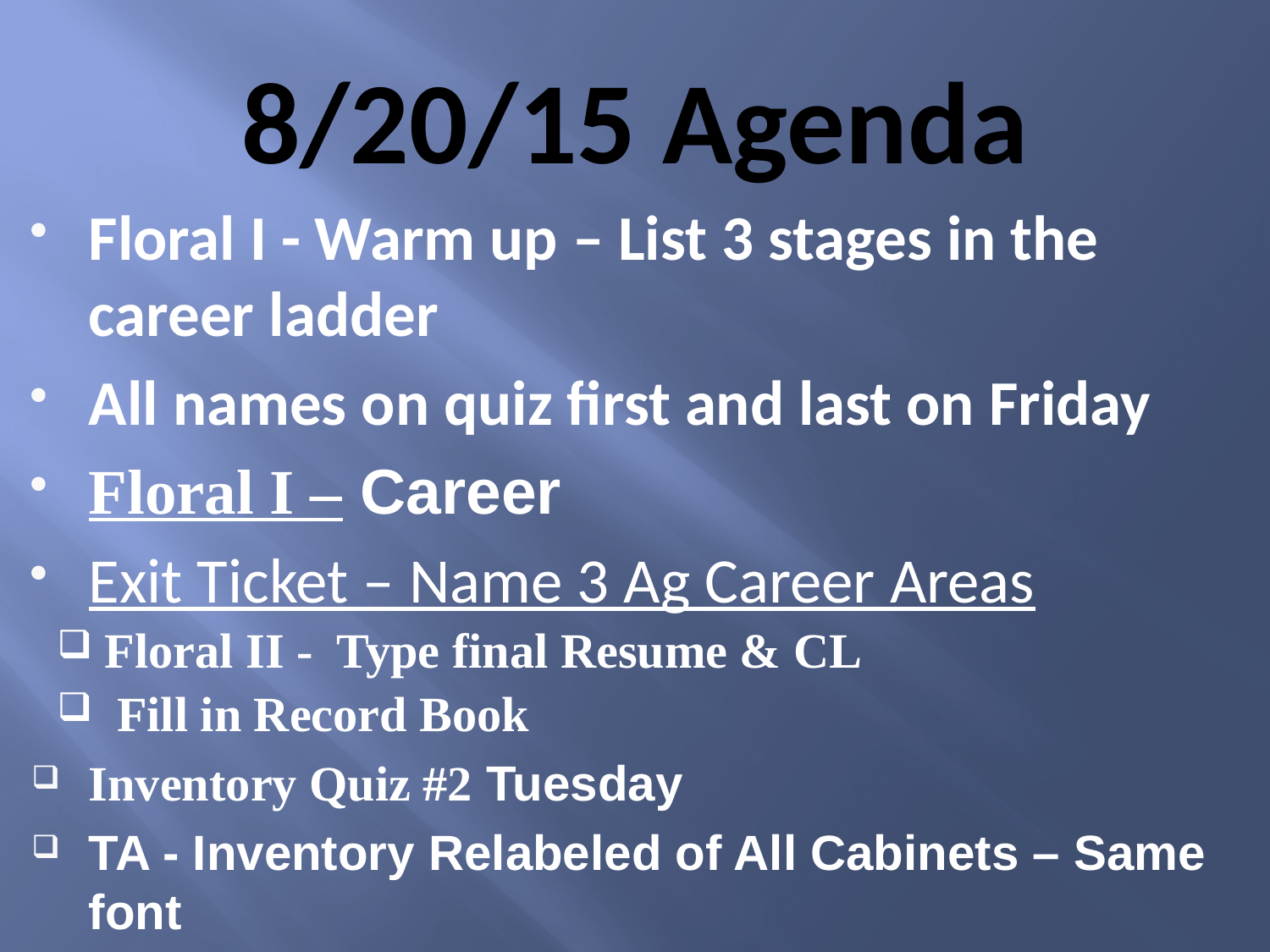

# 8/20/15 Agenda
Floral I - Warm up – List 3 stages in the career ladder
All names on quiz first and last on Friday
Floral I – Career
Exit Ticket – Name 3 Ag Career Areas
Floral II -  Type final Resume & CL
 Fill in Record Book
Inventory Quiz #2 Tuesday
TA - Inventory Relabeled of All Cabinets – Same font